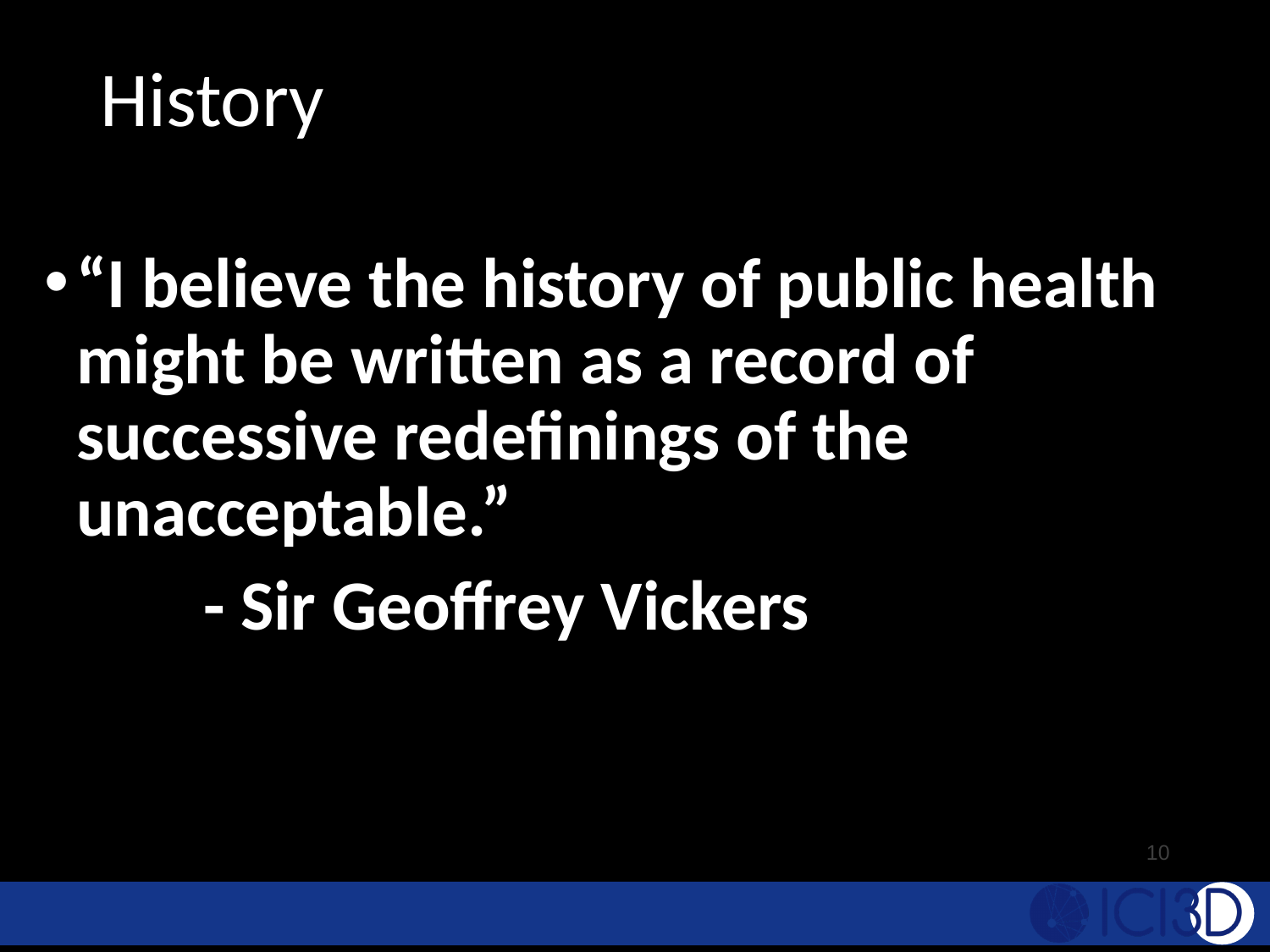

# History
“I believe the history of public health might be written as a record of successive redefinings of the unacceptable.”
          - Sir Geoffrey Vickers

10